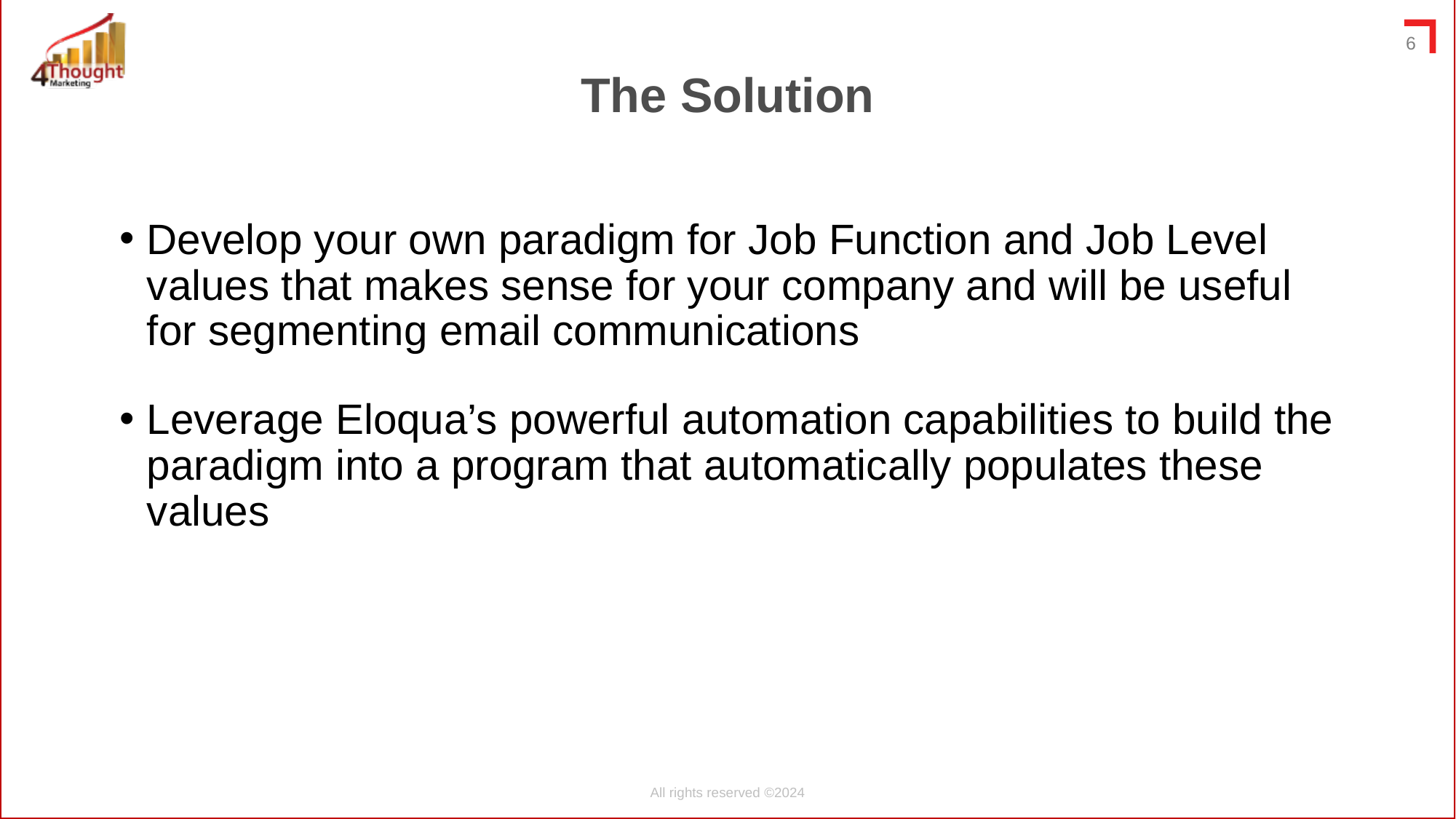

The Solution
Develop your own paradigm for Job Function and Job Level values that makes sense for your company and will be useful for segmenting email communications
Leverage Eloqua’s powerful automation capabilities to build the paradigm into a program that automatically populates these values